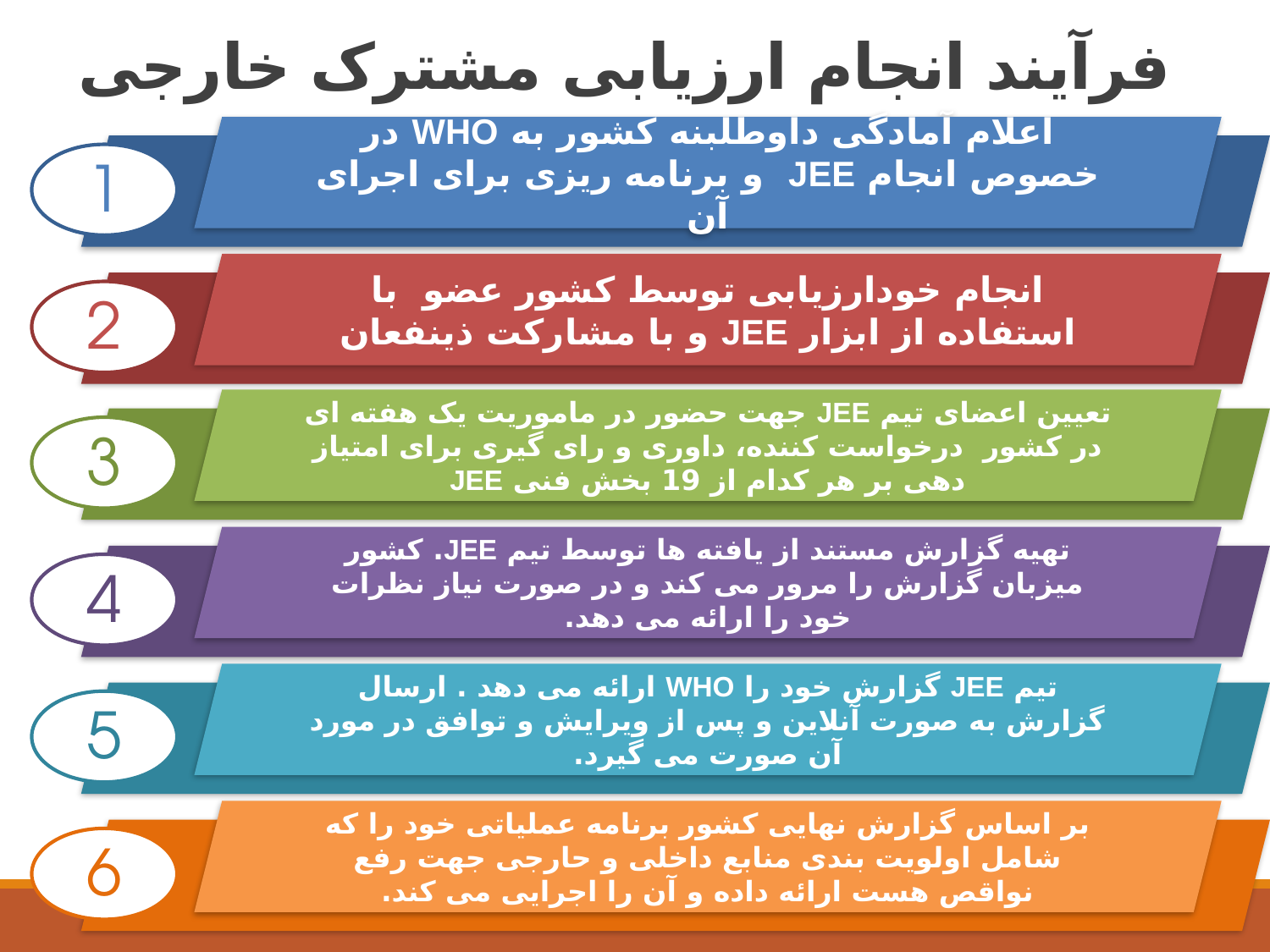

# فرآیند انجام ارزیابی مشترک خارجی
اعلام آمادگی داوطلبنه کشور به WHO در خصوص انجام JEE  و برنامه ریزی برای اجرای آن

1
انجام خودارزیابی توسط کشور عضو  با استفاده از ابزار JEE و با مشارکت ذینفعان

2
تعیین اعضای تیم JEE جهت حضور در ماموریت یک هفته ای در کشور  درخواست کننده، داوری و رای گیری برای امتیاز دهی بر هر کدام از 19 بخش فنی JEE

3
تهیه گزارش مستند از یافته ها توسط تیم JEE. کشور میزبان گزارش را مرور می کند و در صورت نیاز نظرات خود را ارائه می دهد.

4
تیم JEE گزارش خود را WHO ارائه می دهد . ارسال گزارش به صورت آنلاین و پس از ویرایش و توافق در مورد آن صورت می گیرد.

5
بر اساس گزارش نهایی کشور برنامه عملیاتی خود را که شامل اولویت بندی منابع داخلی و حارجی جهت رفع نواقص هست ارائه داده و آن را اجرایی می کند.

6